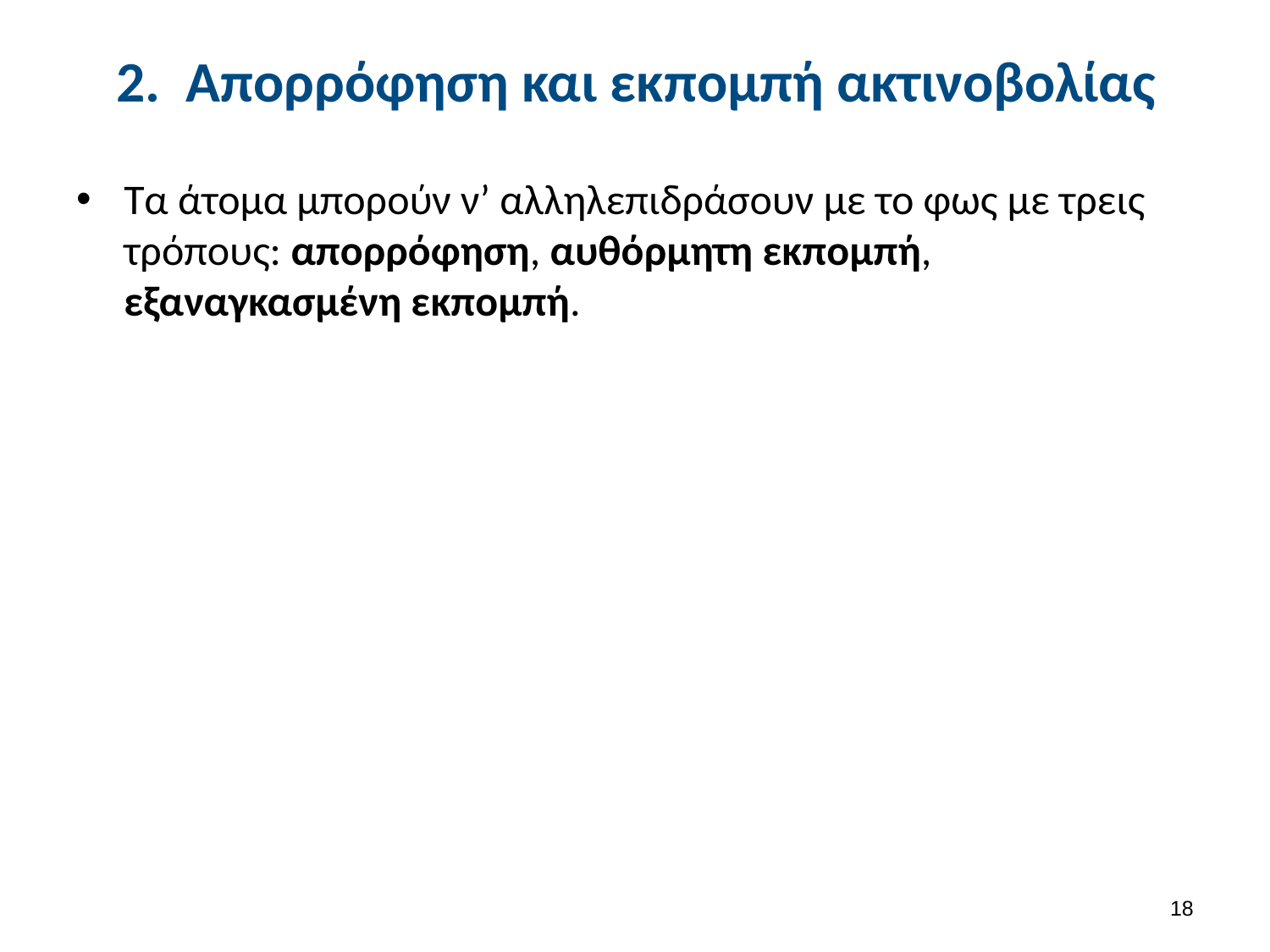

# 2.  Απορρόφηση και εκπομπή ακτινοβολίας
Τα άτομα μπορούν ν’ αλληλεπιδράσουν με το φως με τρεις τρόπους: απορρόφηση, αυθόρμητη εκπομπή, εξαναγκασμένη εκπομπή.

18